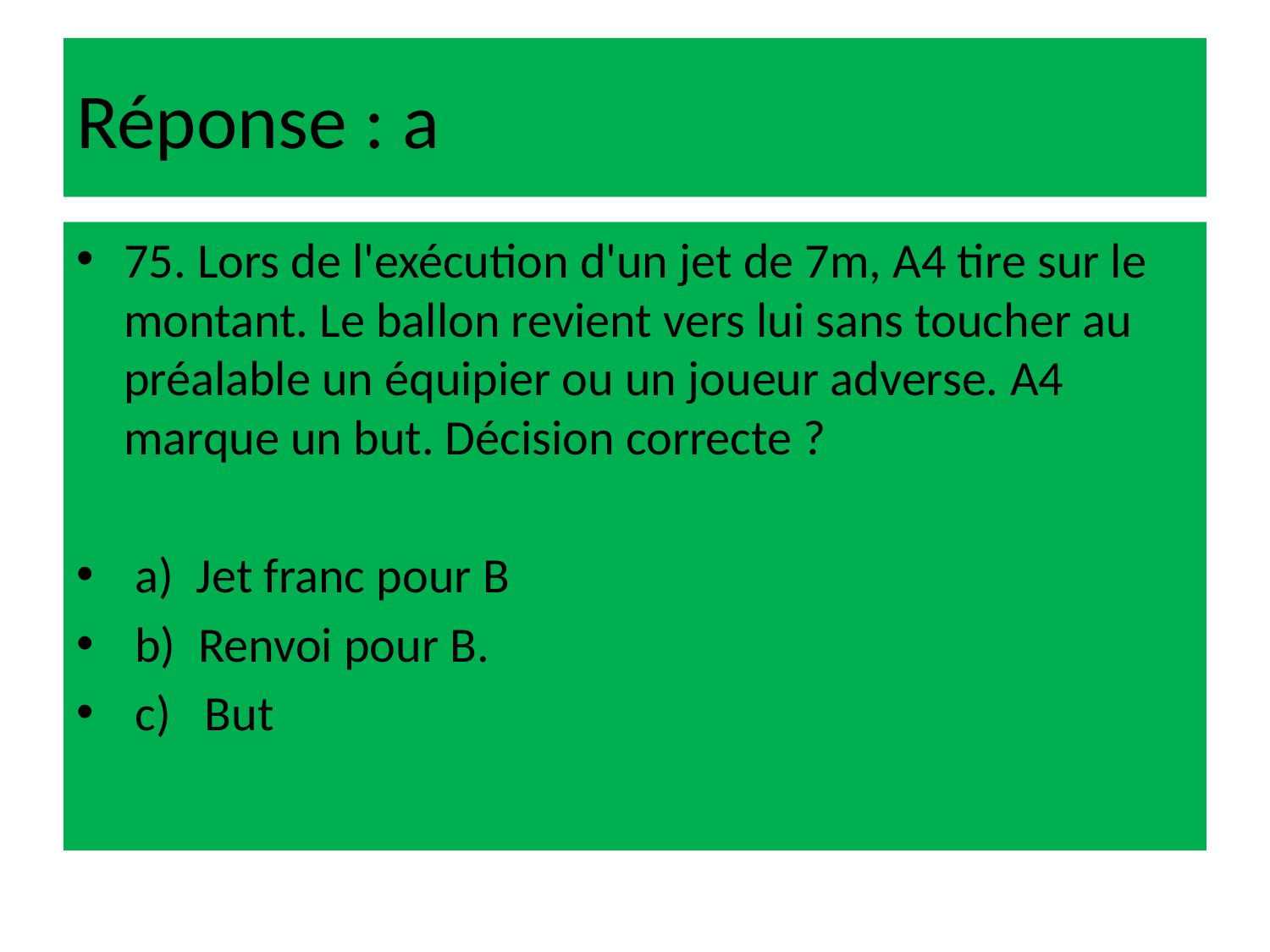

# Réponse : a
75. Lors de l'exécution d'un jet de 7m, A4 tire sur le montant. Le ballon revient vers lui sans toucher au préalable un équipier ou un joueur adverse. A4 marque un but. Décision correcte ?

 a)  Jet franc pour B
 b)  Renvoi pour B.
 c)   But